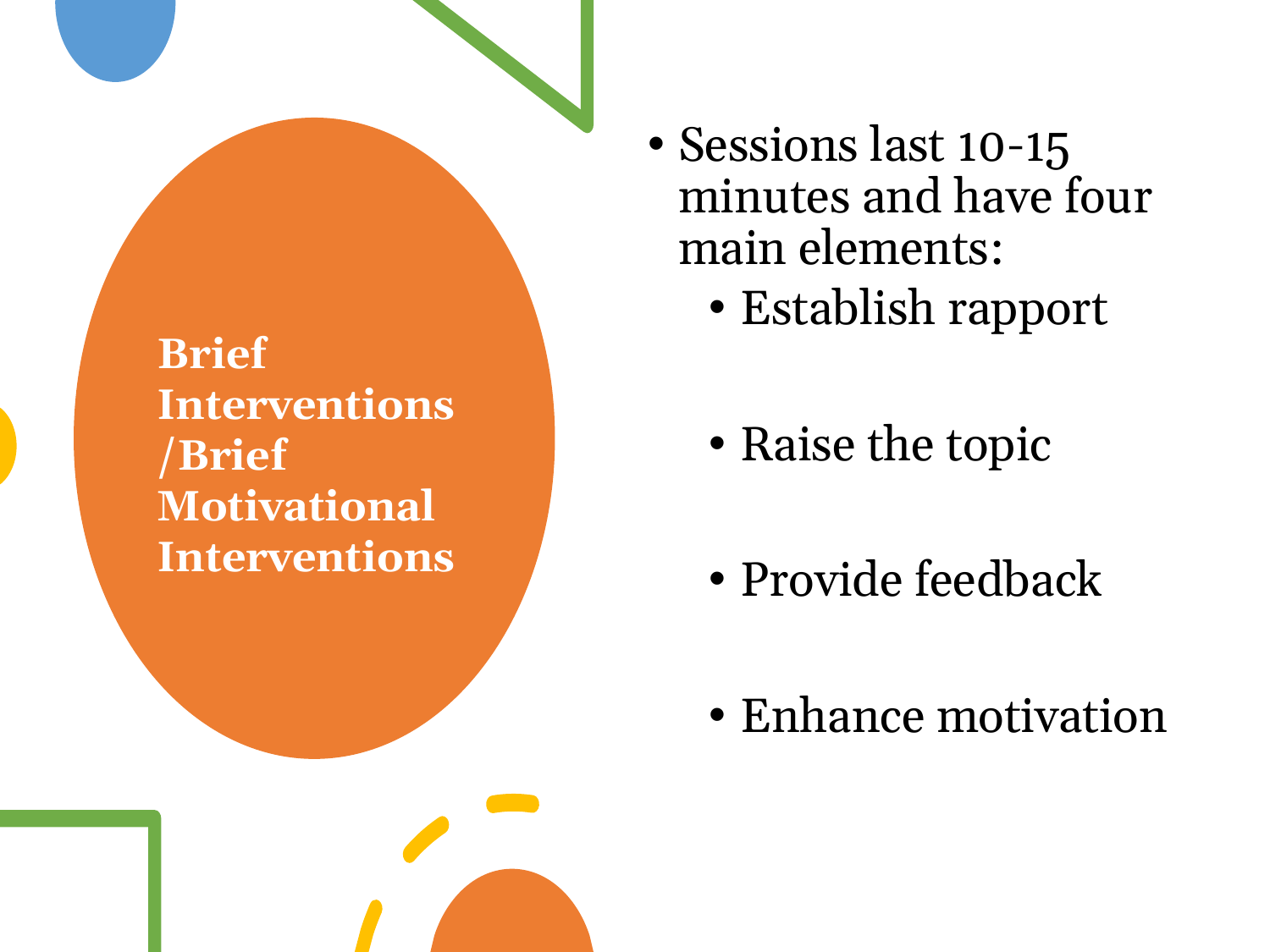

Sessions last 10-15 minutes and have four main elements:
Establish rapport

Raise the topic

Provide feedback

Enhance motivation

# Brief Interventions/Brief Motivational Interventions